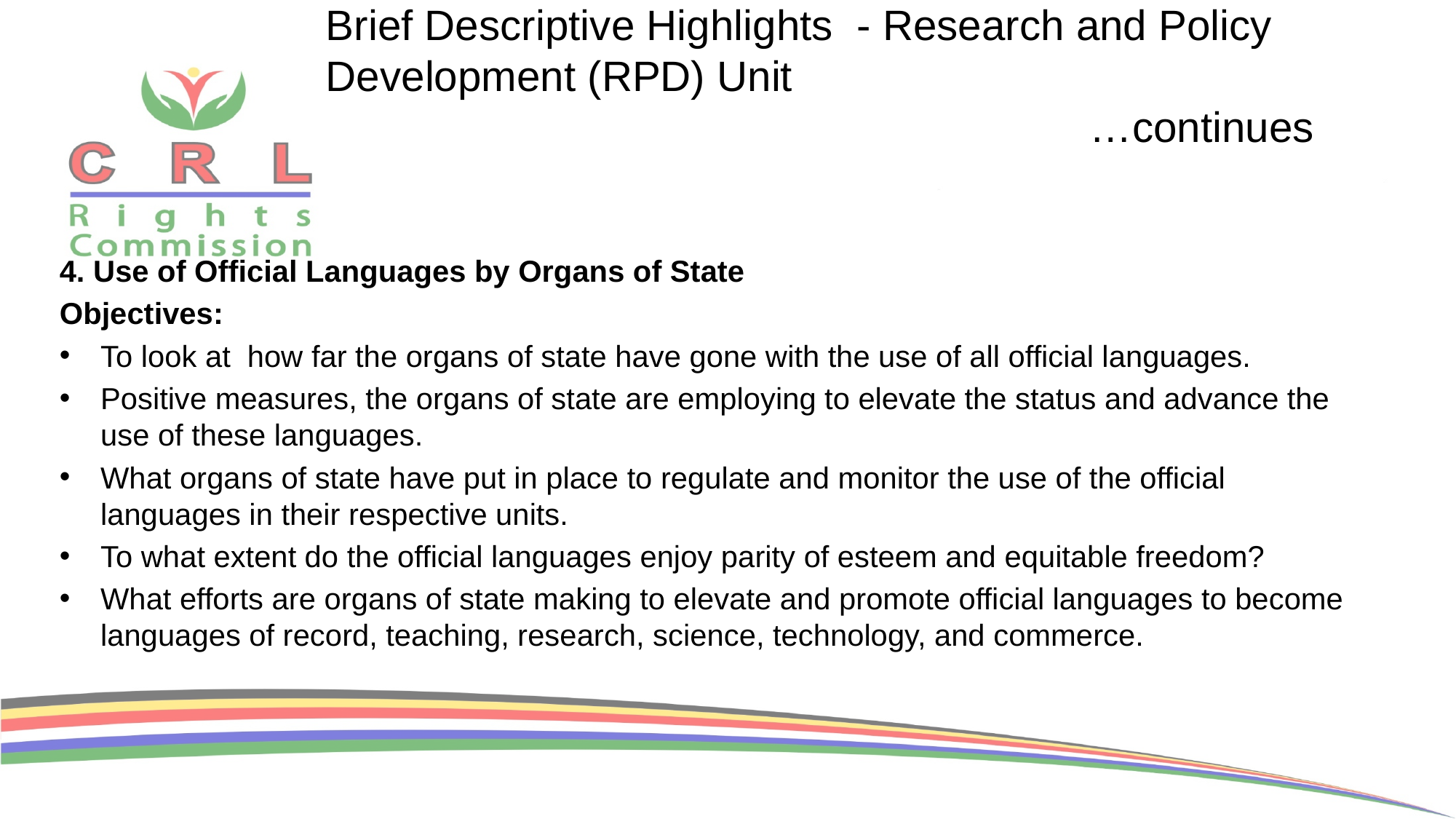

# Brief Descriptive Highlights  - Research and Policy Development (RPD) Unit												…continues
4. Use of Official Languages by Organs of State
Objectives:
To look at  how far the organs of state have gone with the use of all official languages.
Positive measures, the organs of state are employing to elevate the status and advance the use of these languages.
What organs of state have put in place to regulate and monitor the use of the official languages in their respective units.
To what extent do the official languages enjoy parity of esteem and equitable freedom?
What efforts are organs of state making to elevate and promote official languages to become languages of record, teaching, research, science, technology, and commerce.